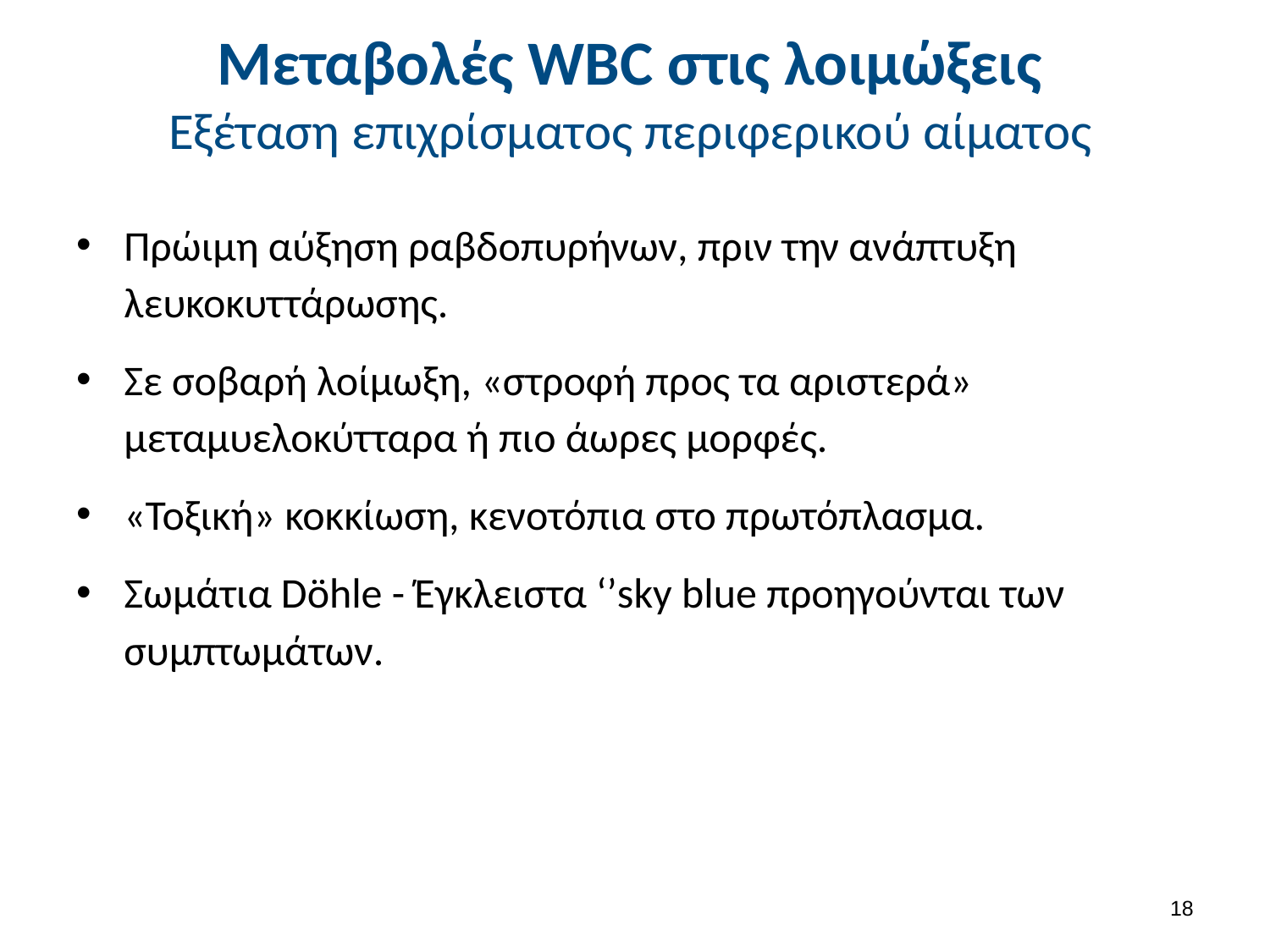

# Μεταβολές WBC στις λοιμώξεις Εξέταση επιχρίσματος περιφερικού αίματος
Πρώιμη αύξηση ραβδοπυρήνων, πριν την ανάπτυξη λευκοκυττάρωσης.
Σε σοβαρή λοίμωξη, «στροφή προς τα αριστερά» μεταμυελοκύτταρα ή πιο άωρες μορφές.
«Τοξική» κοκκίωση, κενοτόπια στο πρωτόπλασμα.
Σωμάτια Dӧhle - Έγκλειστα ‘’sky blue προηγούνται των συμπτωμάτων.

18